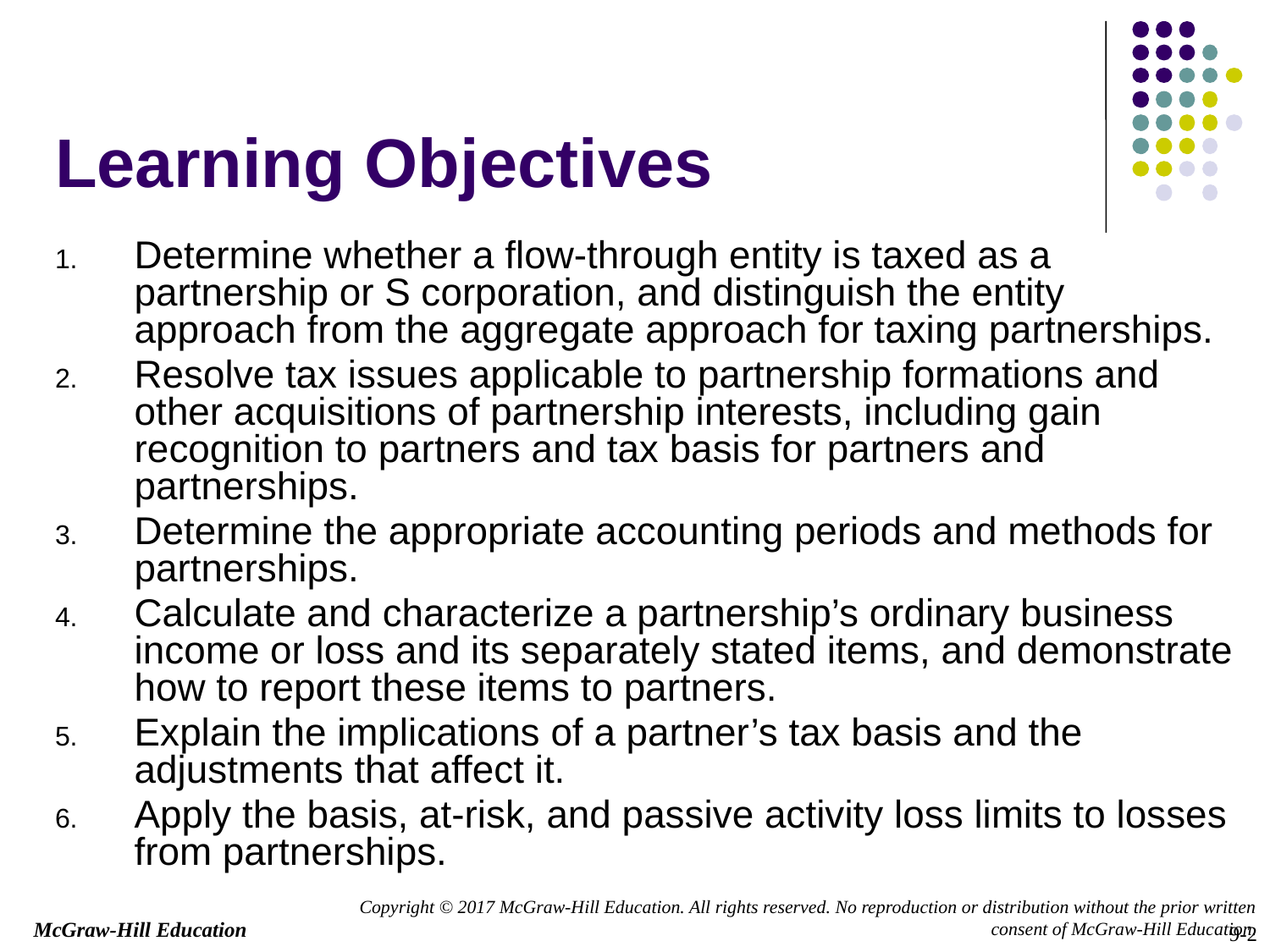

# Learning Objectives
Determine whether a flow-through entity is taxed as a partnership or S corporation, and distinguish the entity approach from the aggregate approach for taxing partnerships.
Resolve tax issues applicable to partnership formations and other acquisitions of partnership interests, including gain recognition to partners and tax basis for partners and partnerships.
Determine the appropriate accounting periods and methods for partnerships.
Calculate and characterize a partnership’s ordinary business income or loss and its separately stated items, and demonstrate how to report these items to partners.
Explain the implications of a partner’s tax basis and the adjustments that affect it.
Apply the basis, at-risk, and passive activity loss limits to losses from partnerships.
9-2